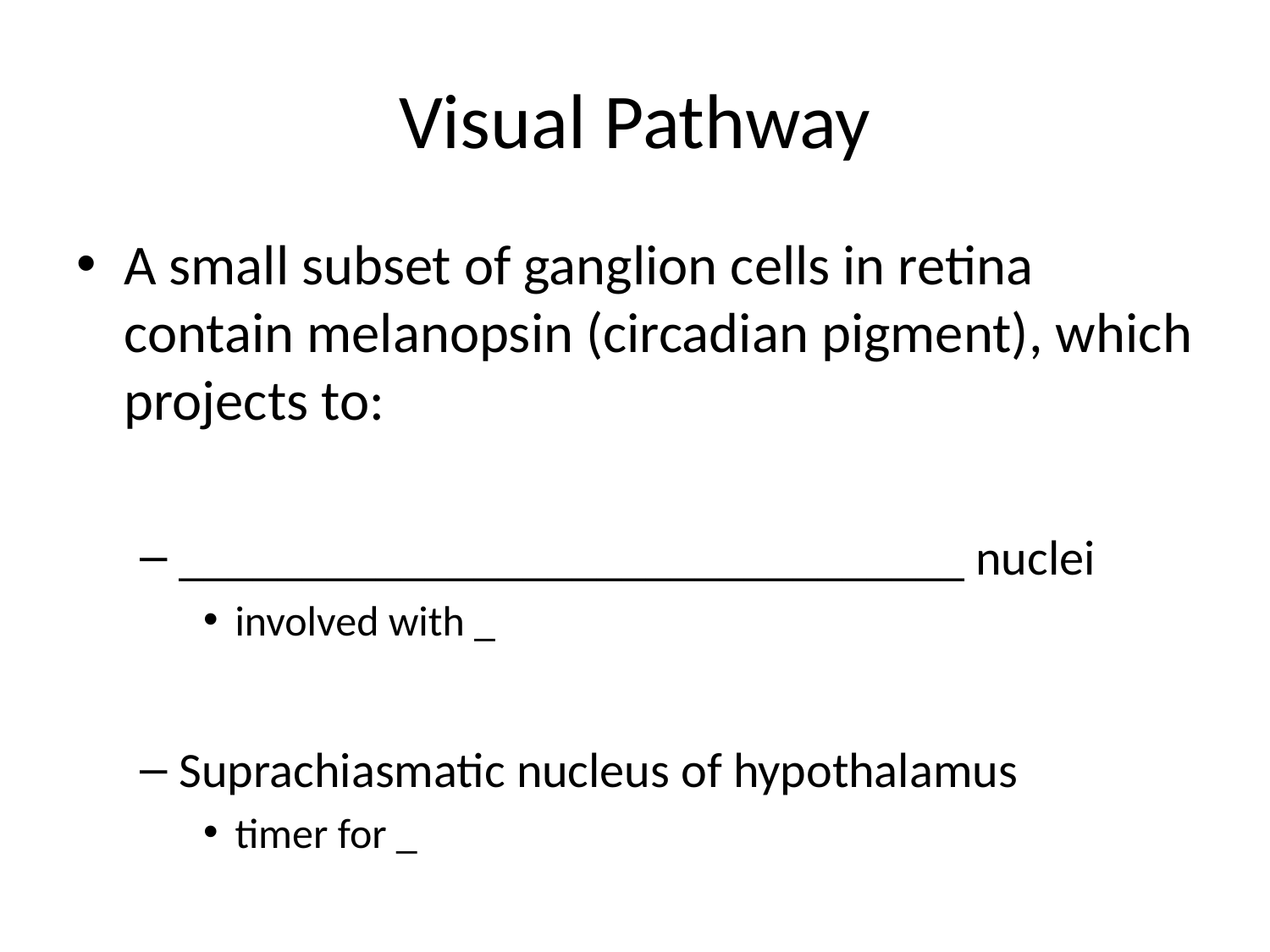

# Visual Pathway
A small subset of ganglion cells in retina contain melanopsin (circadian pigment), which projects to:

________________________________ nuclei
involved with _

Suprachiasmatic nucleus of hypothalamus
timer for _